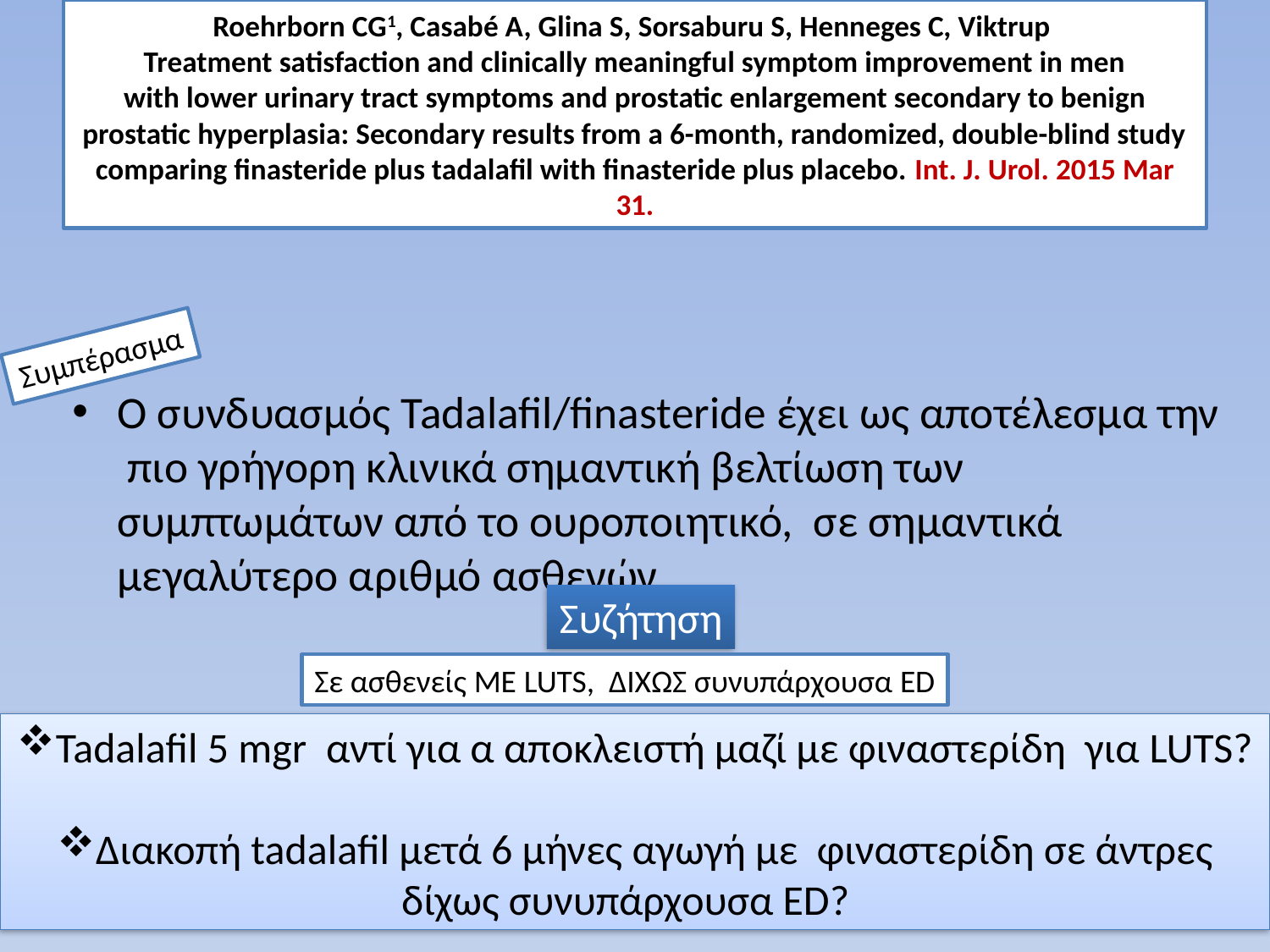

# Roehrborn CG1, Casabé A, Glina S, Sorsaburu S, Henneges C, Viktrup Treatment satisfaction and clinically meaningful symptom improvement in men with lower urinary tract symptoms and prostatic enlargement secondary to benign prostatic hyperplasia: Secondary results from a 6-month, randomized, double-blind study comparing finasteride plus tadalafil with finasteride plus placebo. Int. J. Urol. 2015 Mar 31.
Συμπέρασμα
Ο συνδυασμός Tadalafil/finasteride έχει ως αποτέλεσμα την  πιο γρήγορη κλινικά σημαντική βελτίωση των συμπτωμάτων από το ουροποιητικό,  σε σημαντικά μεγαλύτερο αριθμό ασθενών.
Συζήτηση

Σε ασθενείς ΜΕ LUTS,  ΔΙΧΩΣ συνυπάρχουσα ED
Tadalafil 5 mgr  αντί για α αποκλειστή μαζί με φιναστερίδη  για LUTS?

Διακοπή tadalafil μετά 6 μήνες αγωγή με  φιναστερίδη σε άντρες δίχως συνυπάρχουσα ED?